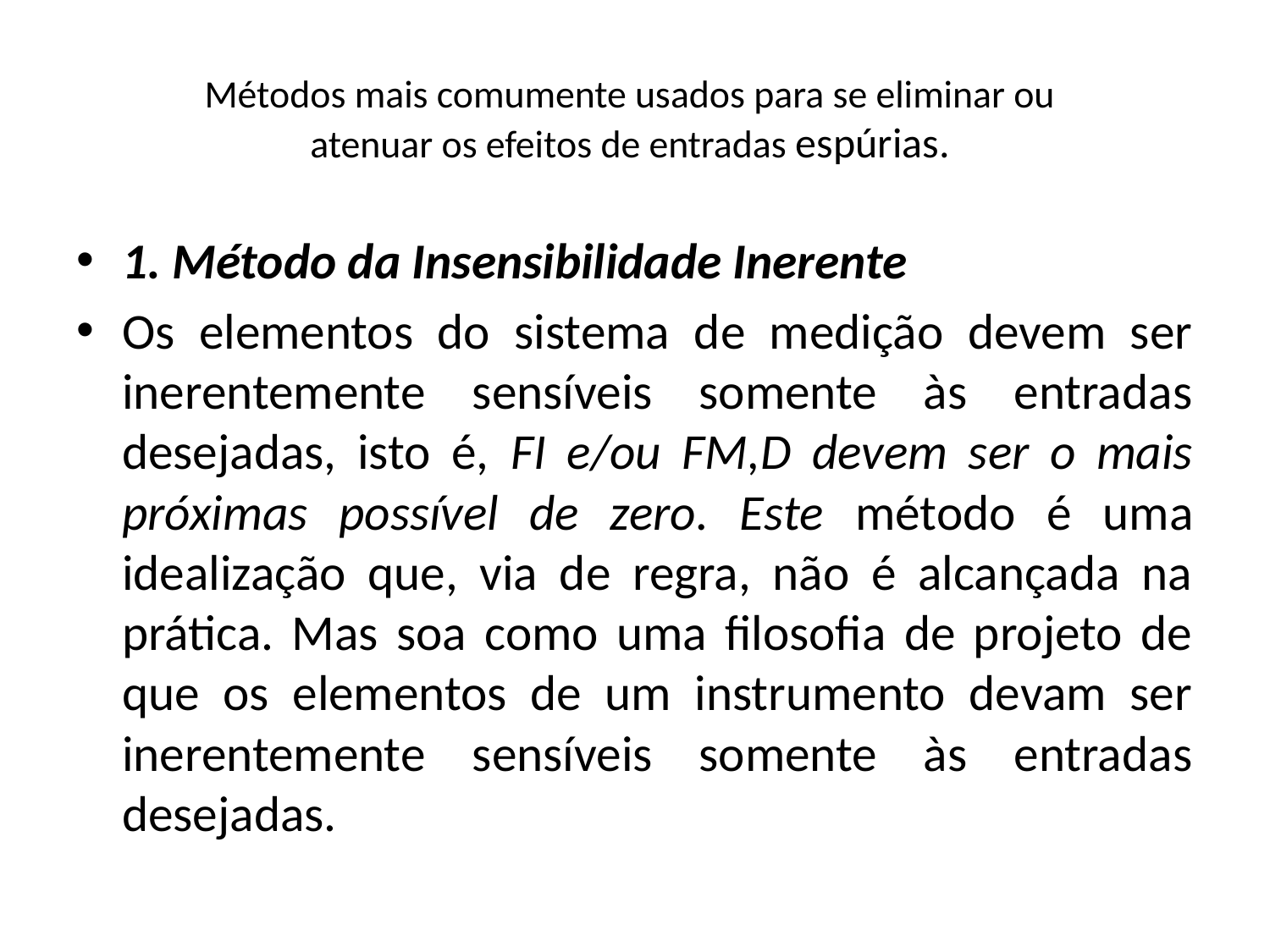

# Métodos mais comumente usados para se eliminar ou atenuar os efeitos de entradas espúrias.
1. Método da Insensibilidade Inerente
Os elementos do sistema de medição devem ser inerentemente sensíveis somente às entradas desejadas, isto é, FI e/ou FM,D devem ser o mais próximas possível de zero. Este método é uma idealização que, via de regra, não é alcançada na prática. Mas soa como uma filosofia de projeto de que os elementos de um instrumento devam ser inerentemente sensíveis somente às entradas desejadas.